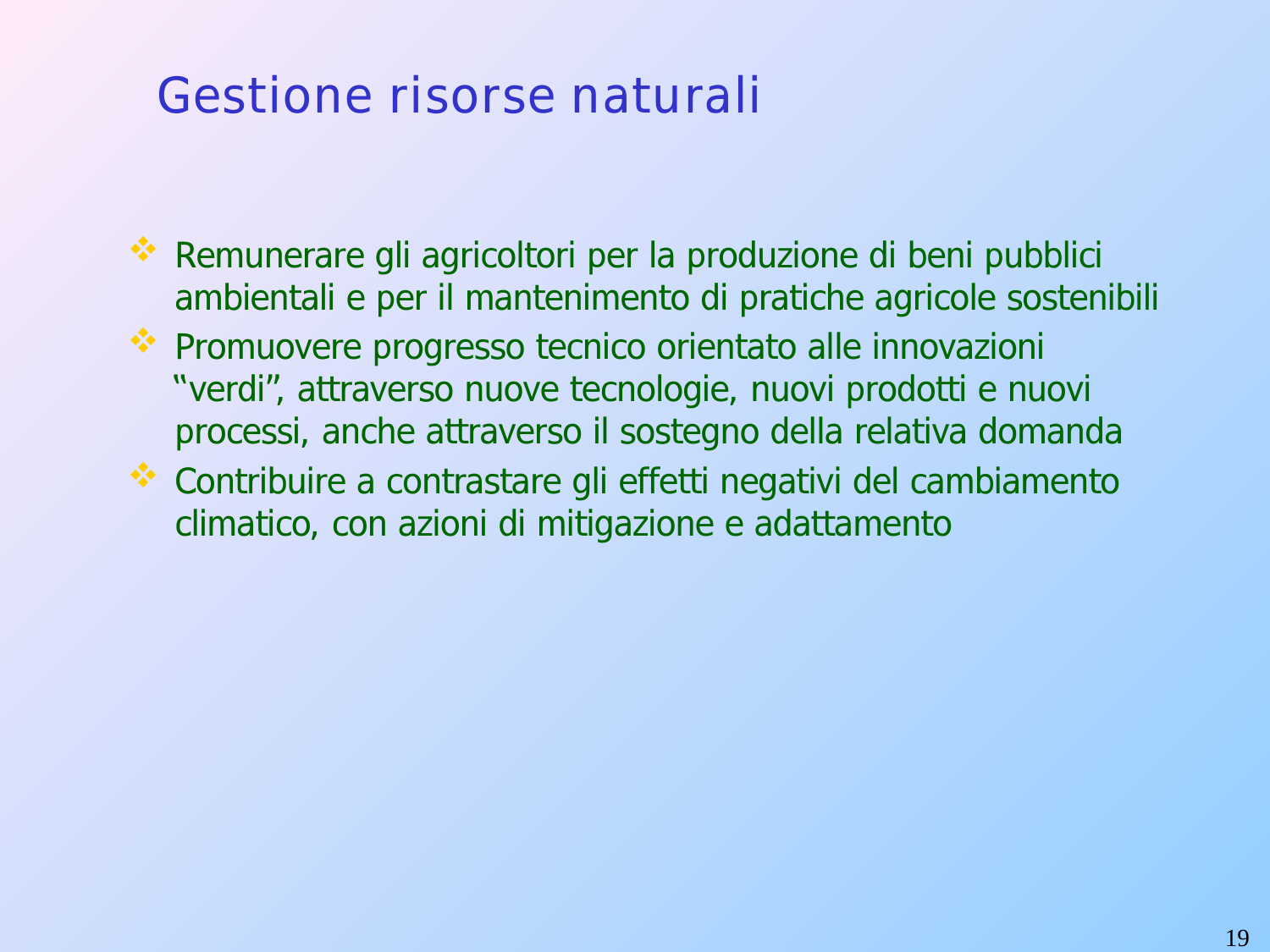

Gestione risorse naturali
Remunerare gli agricoltori per la produzione di beni pubblici ambientali e per il mantenimento di pratiche agricole sostenibili
Promuovere progresso tecnico orientato alle innovazioni “verdi”, attraverso nuove tecnologie, nuovi prodotti e nuovi processi, anche attraverso il sostegno della relativa domanda
Contribuire a contrastare gli effetti negativi del cambiamento climatico, con azioni di mitigazione e adattamento
19